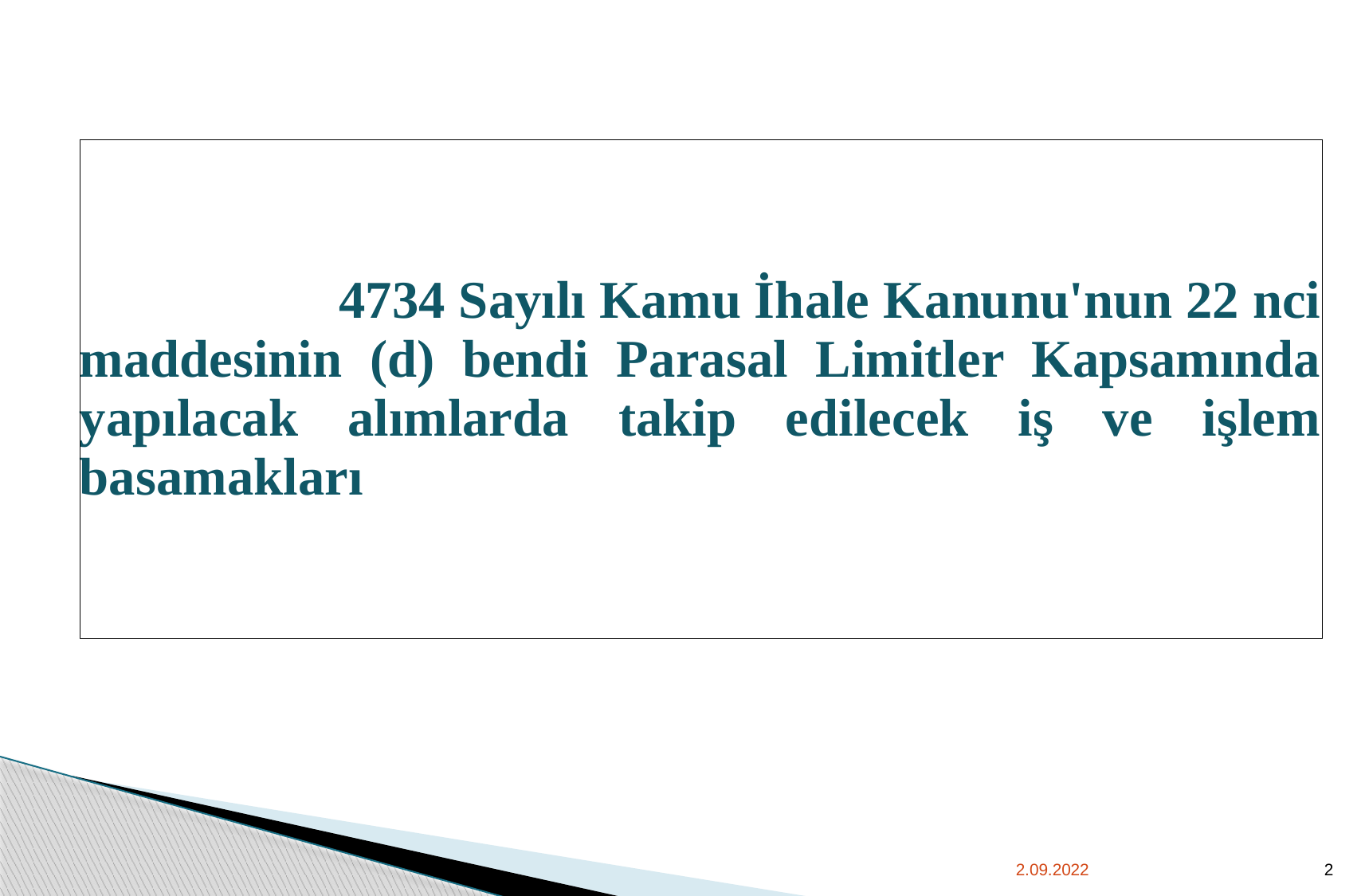

#
| 4734 Sayılı Kamu İhale Kanunu'nun 22 nci maddesinin (d) bendi Parasal Limitler Kapsamında yapılacak alımlarda takip edilecek iş ve işlem basamakları |
| --- |
2.09.2022
2